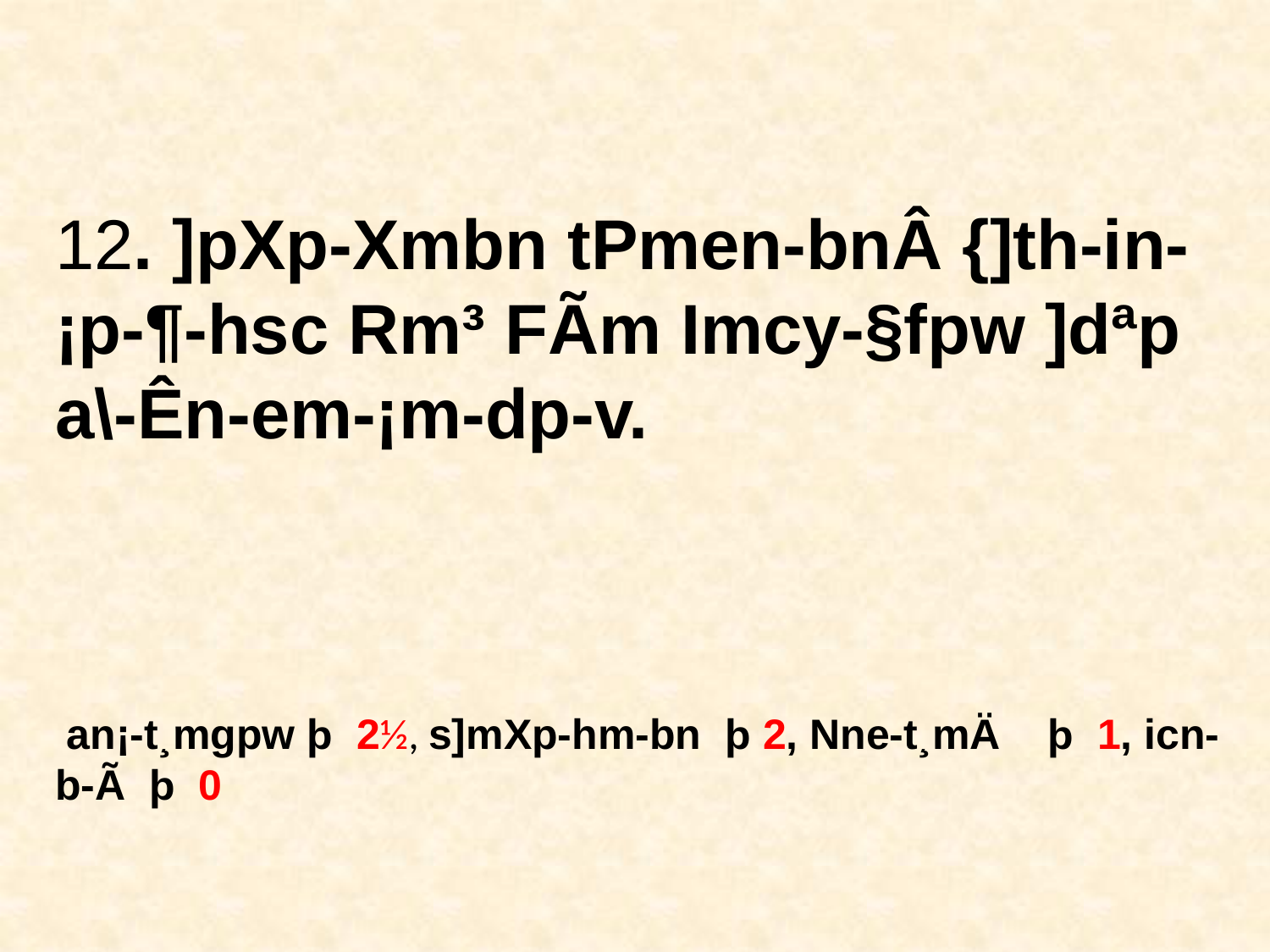

# 12. ]pXp-Xmbn tPmen-bnÂ {]th-in-¡p-¶-hsc Rm³ FÃm Imcy-§fpw ]dªp a\-Ên-em-¡m-dp-­v. an¡-t¸mgpw þ  2½, s]mXp-hm-bn  þ 2, Nne-t¸mÄ    þ  1, icn-b-Ã  þ  0